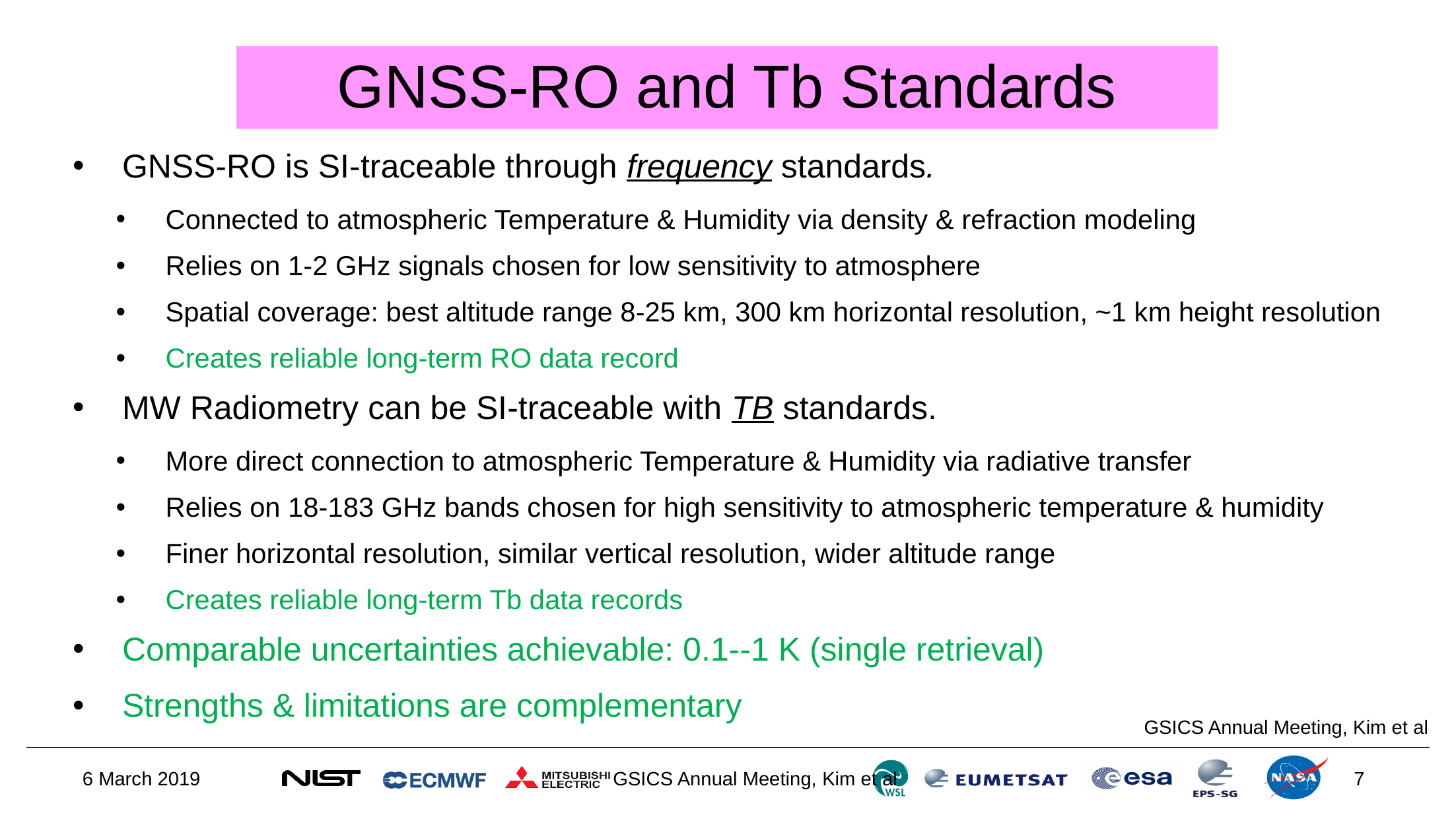

# GNSS-RO and Tb Standards
GNSS-RO is SI-traceable through frequency standards.
Connected to atmospheric Temperature & Humidity via density & refraction modeling
Relies on 1-2 GHz signals chosen for low sensitivity to atmosphere
Spatial coverage: best altitude range 8-25 km, 300 km horizontal resolution, ~1 km height resolution
Creates reliable long-term RO data record
MW Radiometry can be SI-traceable with TB standards.
More direct connection to atmospheric Temperature & Humidity via radiative transfer
Relies on 18-183 GHz bands chosen for high sensitivity to atmospheric temperature & humidity
Finer horizontal resolution, similar vertical resolution, wider altitude range
Creates reliable long-term Tb data records
Comparable uncertainties achievable: 0.1--1 K (single retrieval)
Strengths & limitations are complementary
GSICS Annual Meeting, Kim et al
6 March 2019
GSICS Annual Meeting, Kim et al
7